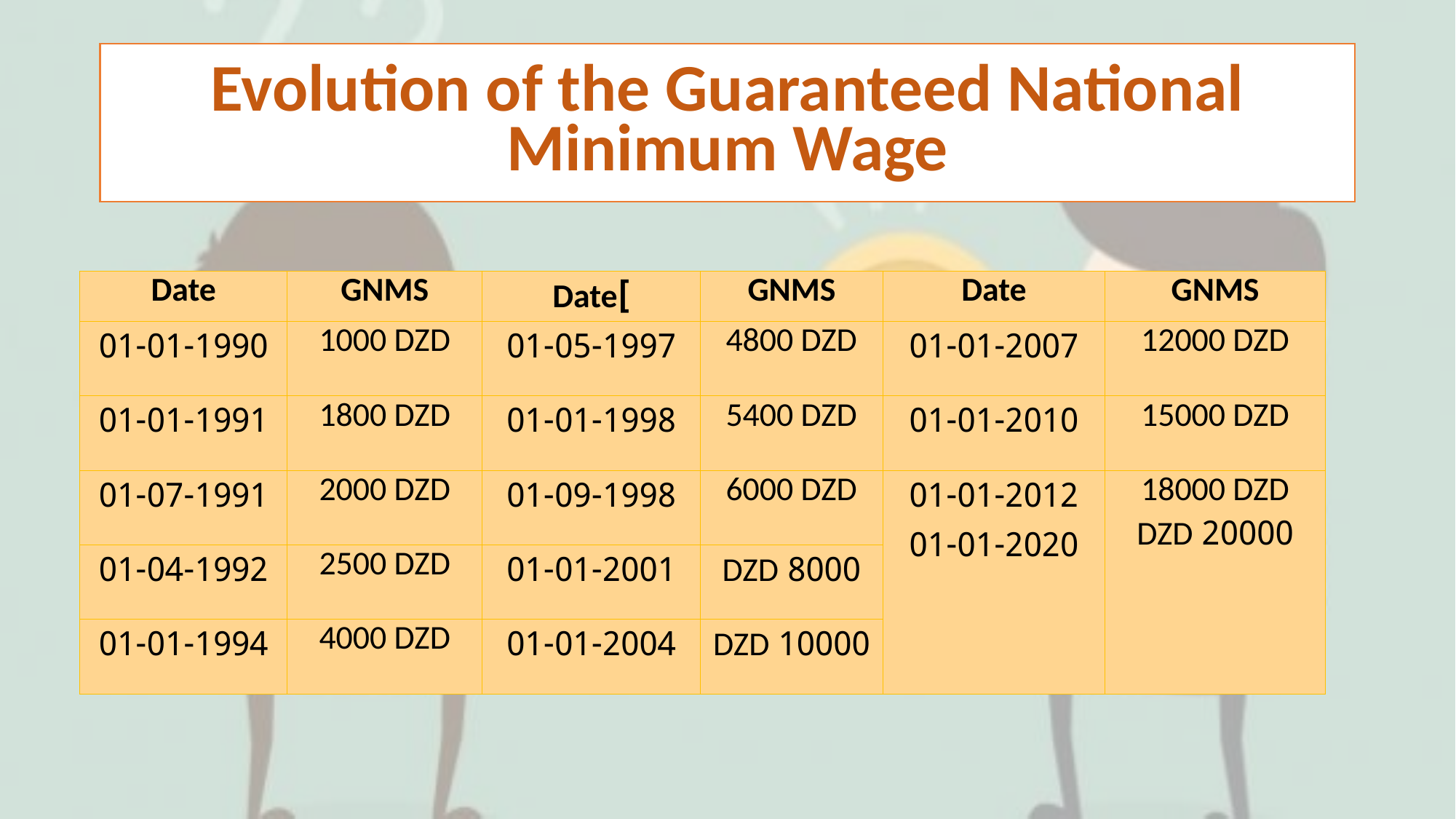

# Evolution of the Guaranteed National Minimum Wage
| Date | GNMS | ]Date | GNMS | Date | GNMS |
| --- | --- | --- | --- | --- | --- |
| 01-01-1990 | 1000 DZD | 01-05-1997 | 4800 DZD | 01-01-2007 | 12000 DZD |
| 01-01-1991 | 1800 DZD | 01-01-1998 | 5400 DZD | 01-01-2010 | 15000 DZD |
| 01-07-1991 | 2000 DZD | 01-09-1998 | 6000 DZD | 01-01-2012 01-01-2020 | 18000 DZD 20000 DZD |
| 01-04-1992 | 2500 DZD | 01-01-2001 | 8000 DZD |  |  |
| 01-01-1994 | 4000 DZD | 01-01-2004 | 10000 DZD |  |  |